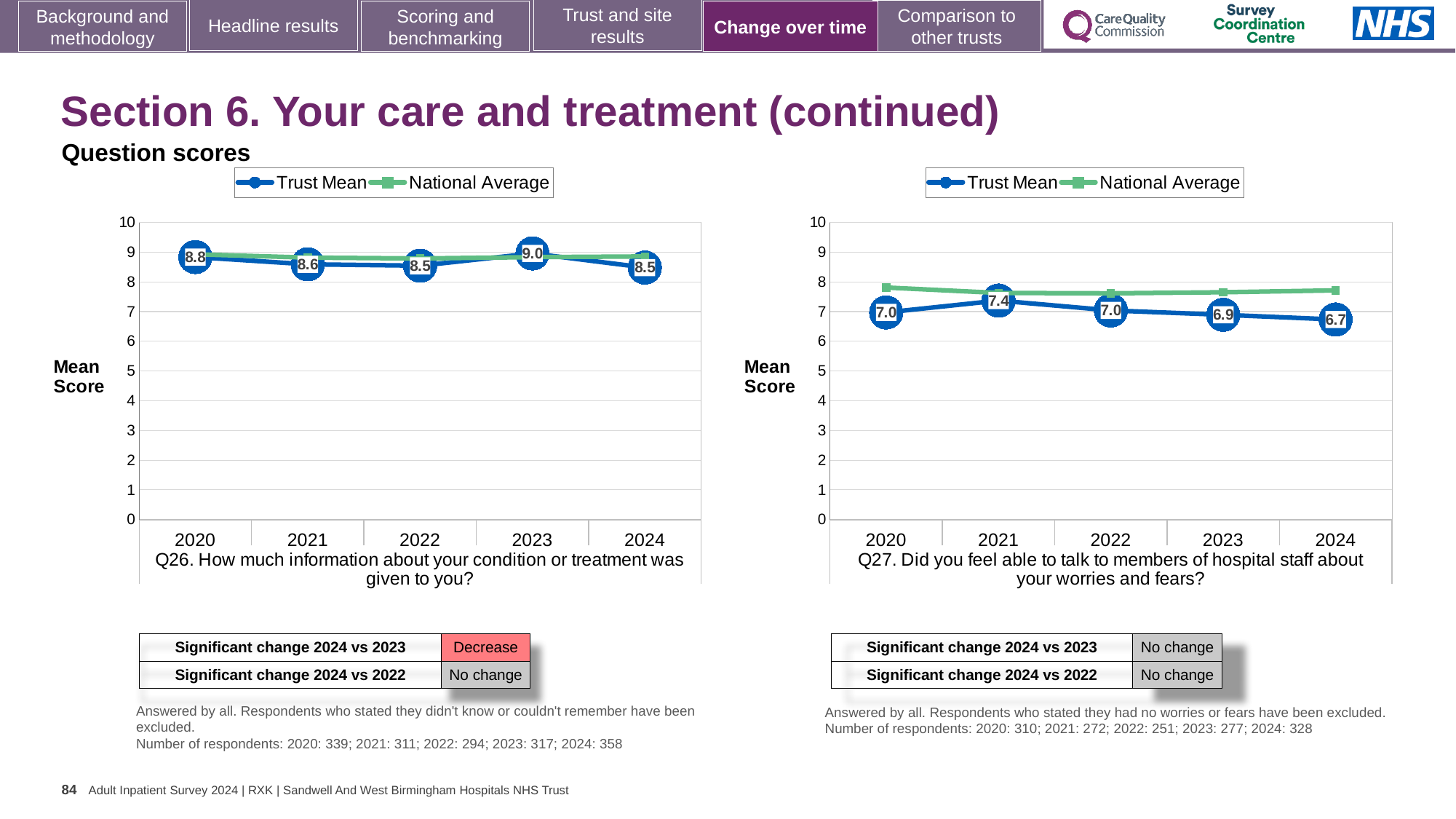

# Section 6. Your care and treatment (continued)
Question scores

### Chart

| Category | Trust Mean | National Average |
|---|---|---|
| 2020 | 8.835129066389399 | 8.928934628469245 |
| 2021 | 8.59157595846718 | 8.817057555214891 |
| 2022 | 8.545627948426336 | 8.788105699509403 |
| 2023 | 8.957634692495835 | 8.833763114836398 |
| 2024 | 8.482643985960452 | 8.855898597128807 |

### Chart

| Category | Trust Mean | National Average |
|---|---|---|
| 2020 | 6.972542120196977 | 7.810199279555775 |
| 2021 | 7.371557066355691 | 7.628568520809049 |
| 2022 | 7.038517811214716 | 7.615382832779392 |
| 2023 | 6.893358437750761 | 7.650699255967489 |
| 2024 | 6.734530299179753 | 7.714996526074419 |
| Significant change 2024 vs 2023 | Decrease |
| --- | --- |
| Significant change 2024 vs 2022 | No change |
| Significant change 2024 vs 2023 | No change |
| --- | --- |
| Significant change 2024 vs 2022 | No change |
Answered by all. Respondents who stated they didn't know or couldn't remember have been excluded.
Number of respondents: 2020: 339; 2021: 311; 2022: 294; 2023: 317; 2024: 358

Answered by all. Respondents who stated they had no worries or fears have been excluded.
Number of respondents: 2020: 310; 2021: 272; 2022: 251; 2023: 277; 2024: 328

84